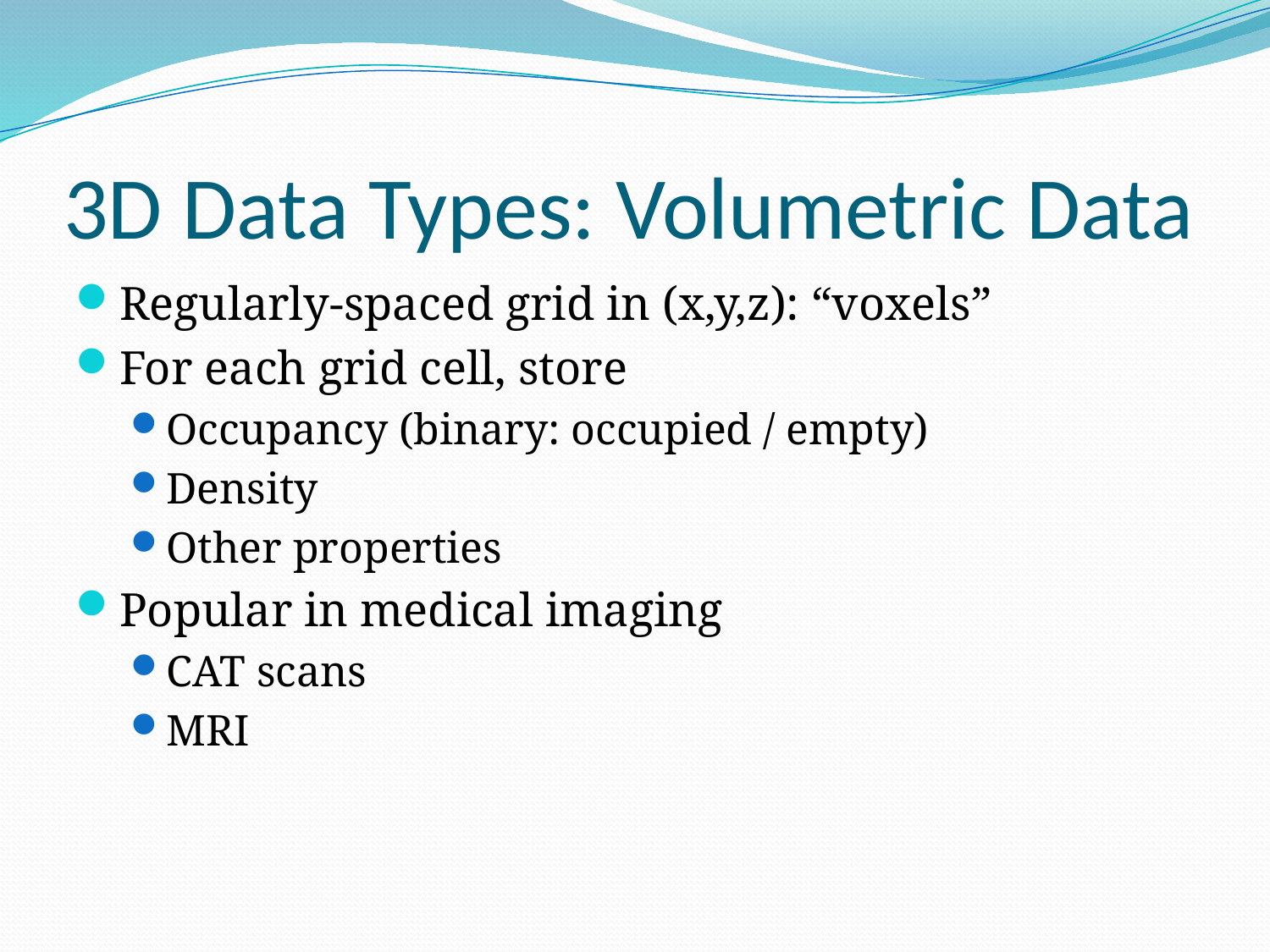

# 3D Data Types: Volumetric Data
Regularly-spaced grid in (x,y,z): “voxels”
For each grid cell, store
Occupancy (binary: occupied / empty)
Density
Other properties
Popular in medical imaging
CAT scans
MRI